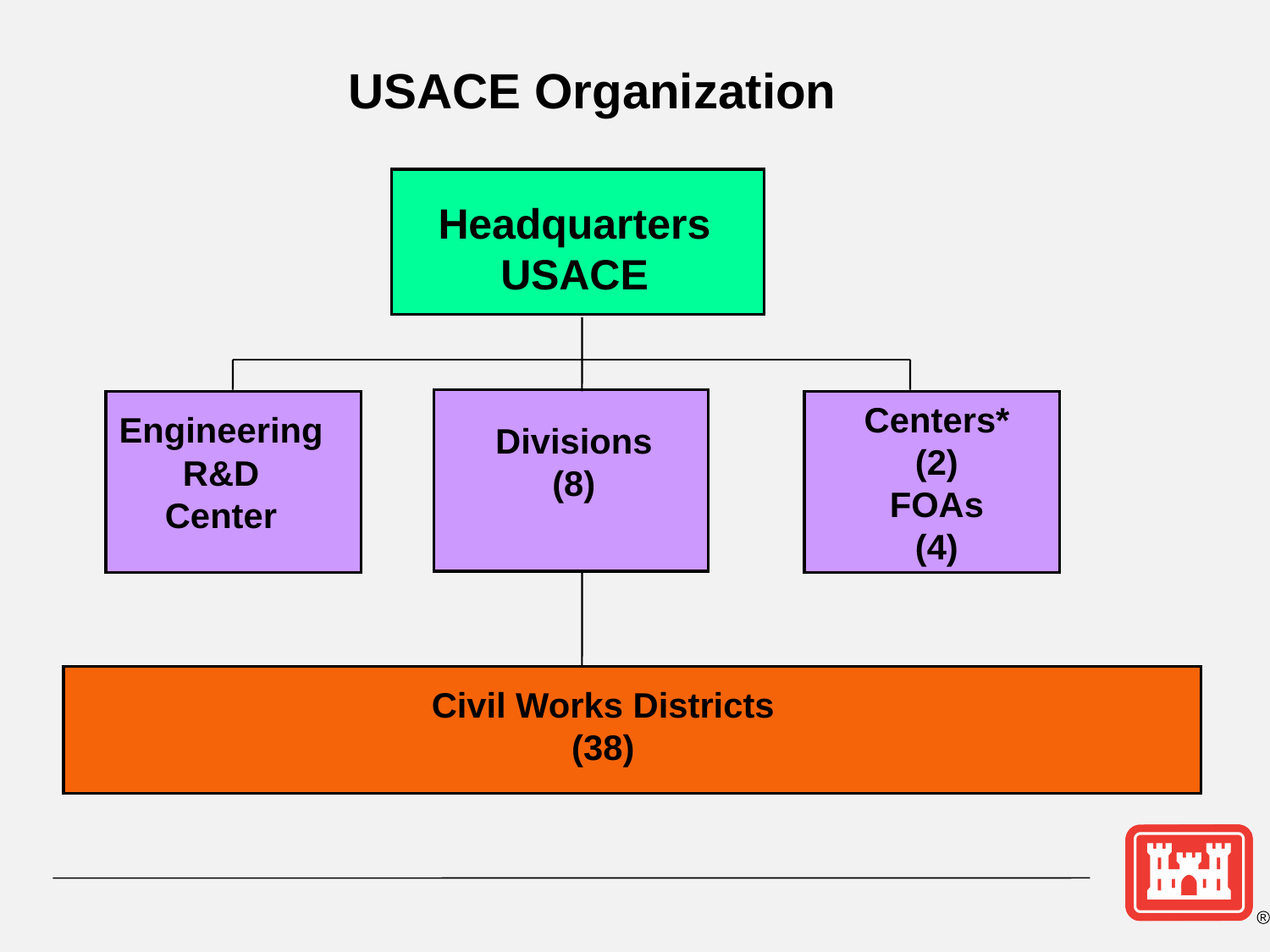

USACE Organization

Headquarters
USACE

Centers*
(2)
FOAs
(4)
Engineering
R&D
Center
Divisions
(8)

Civil Works Districts
(38)